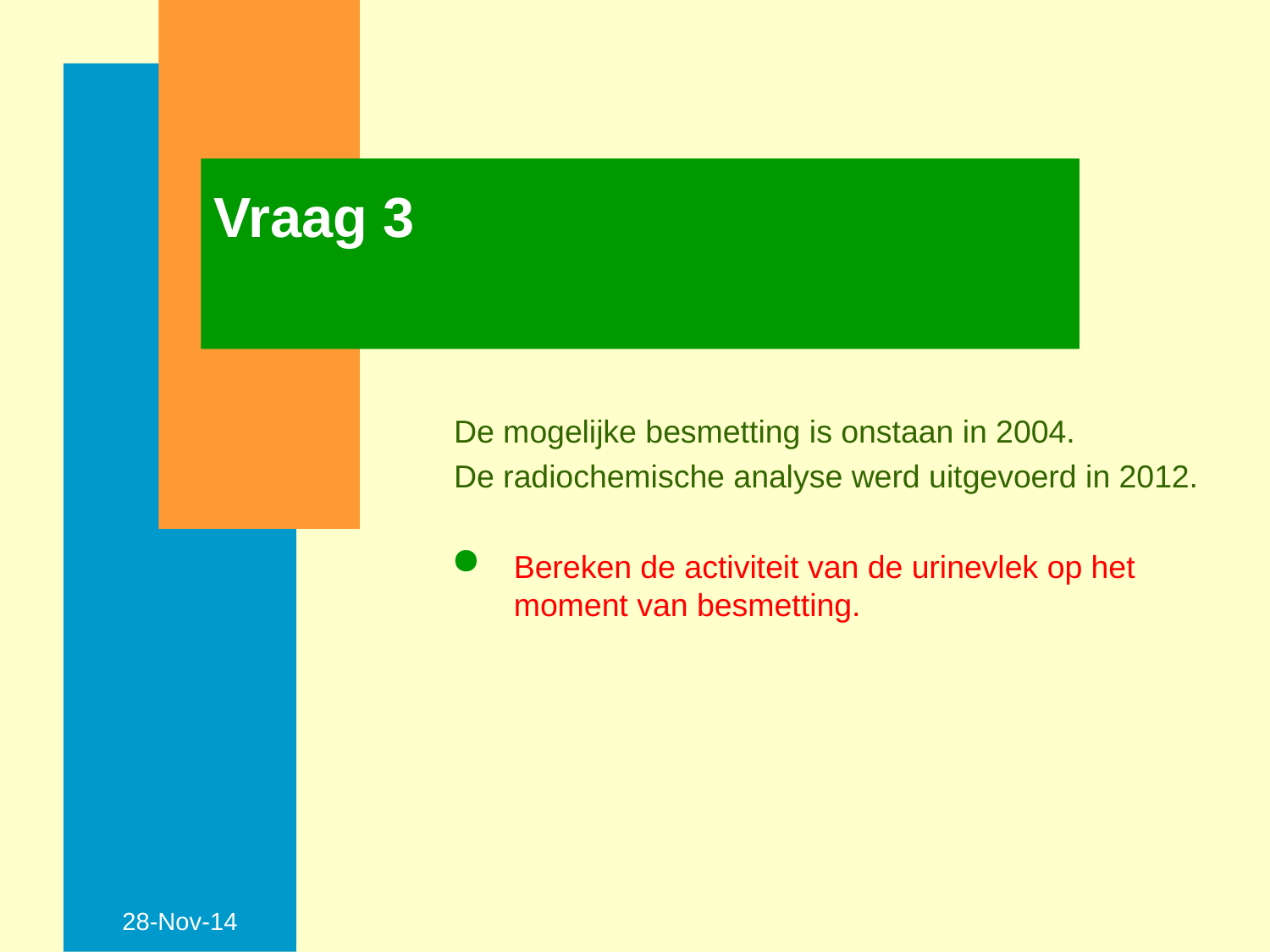

# Vraag 3

De mogelijke besmetting is onstaan in 2004.
De radiochemische analyse werd uitgevoerd in 2012.

Bereken de activiteit van de urinevlek op het moment van besmetting.
28-Nov-14